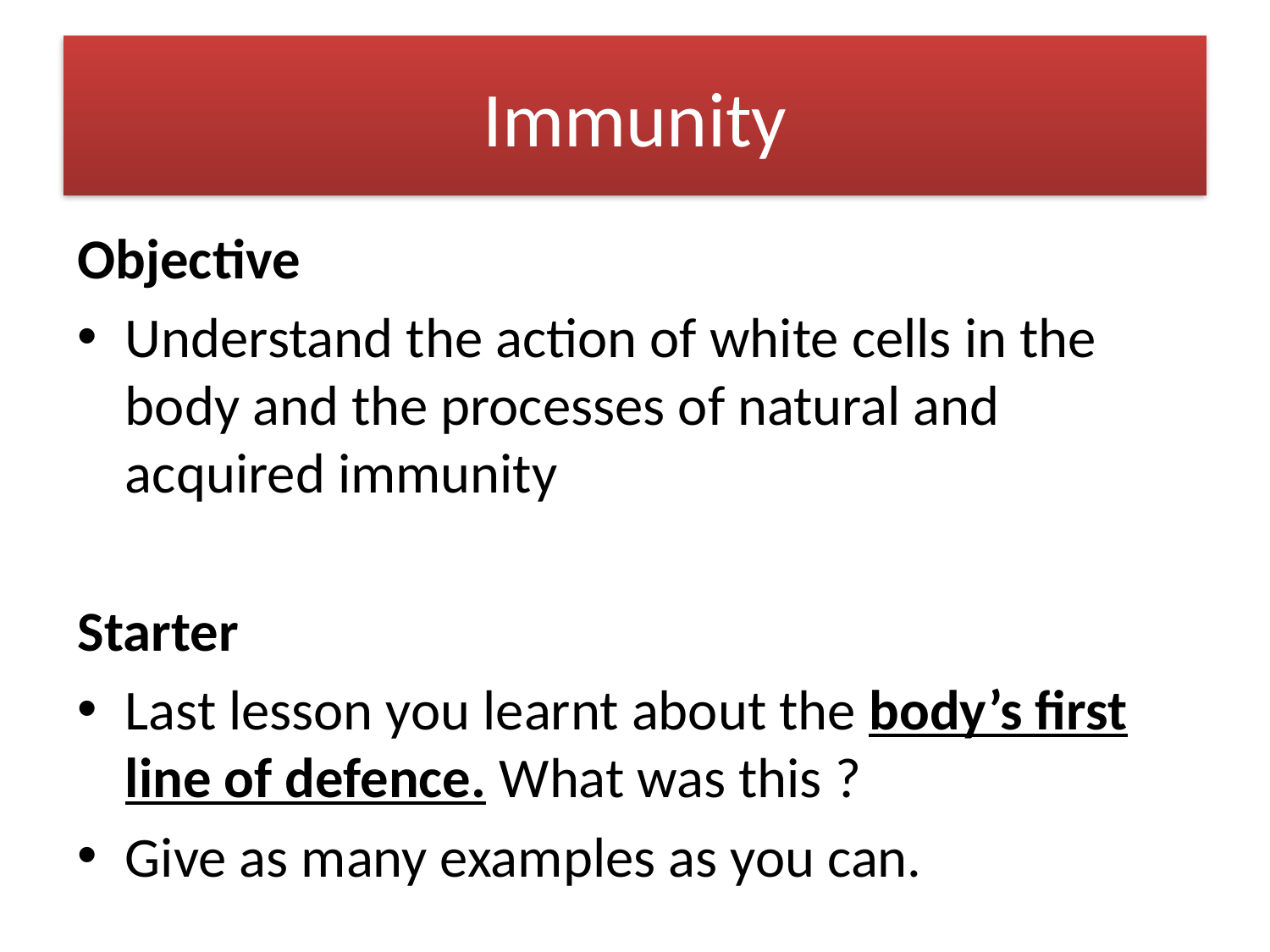

# Immunity
Objective
Understand the action of white cells in the body and the processes of natural and acquired immunity

Starter
Last lesson you learnt about the body’s first line of defence. What was this ?
Give as many examples as you can.